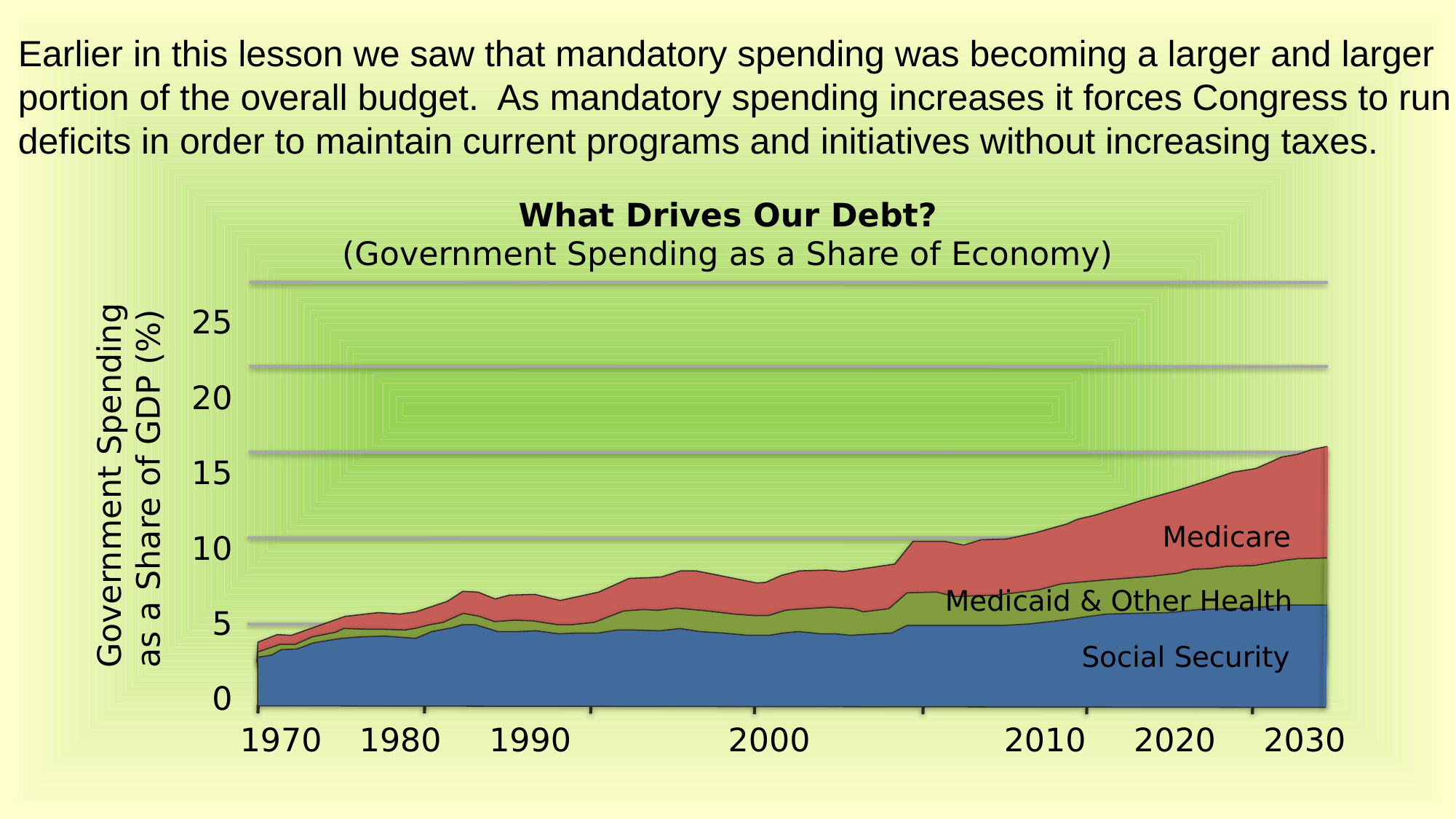

Earlier in this lesson we saw that mandatory spending was becoming a larger and larger
portion of the overall budget.  As mandatory spending increases it forces Congress to run
deficits in order to maintain current programs and initiatives without increasing taxes.
What Drives Our Debt?
(Government Spending as a Share of Economy)
25

20

15

10

5

0

Government Spending
as a Share of GDP (%)
Medicare

Medicaid & Other Health

Social Security
1970	 1980	   1990	     2000		2010	  2020	    2030